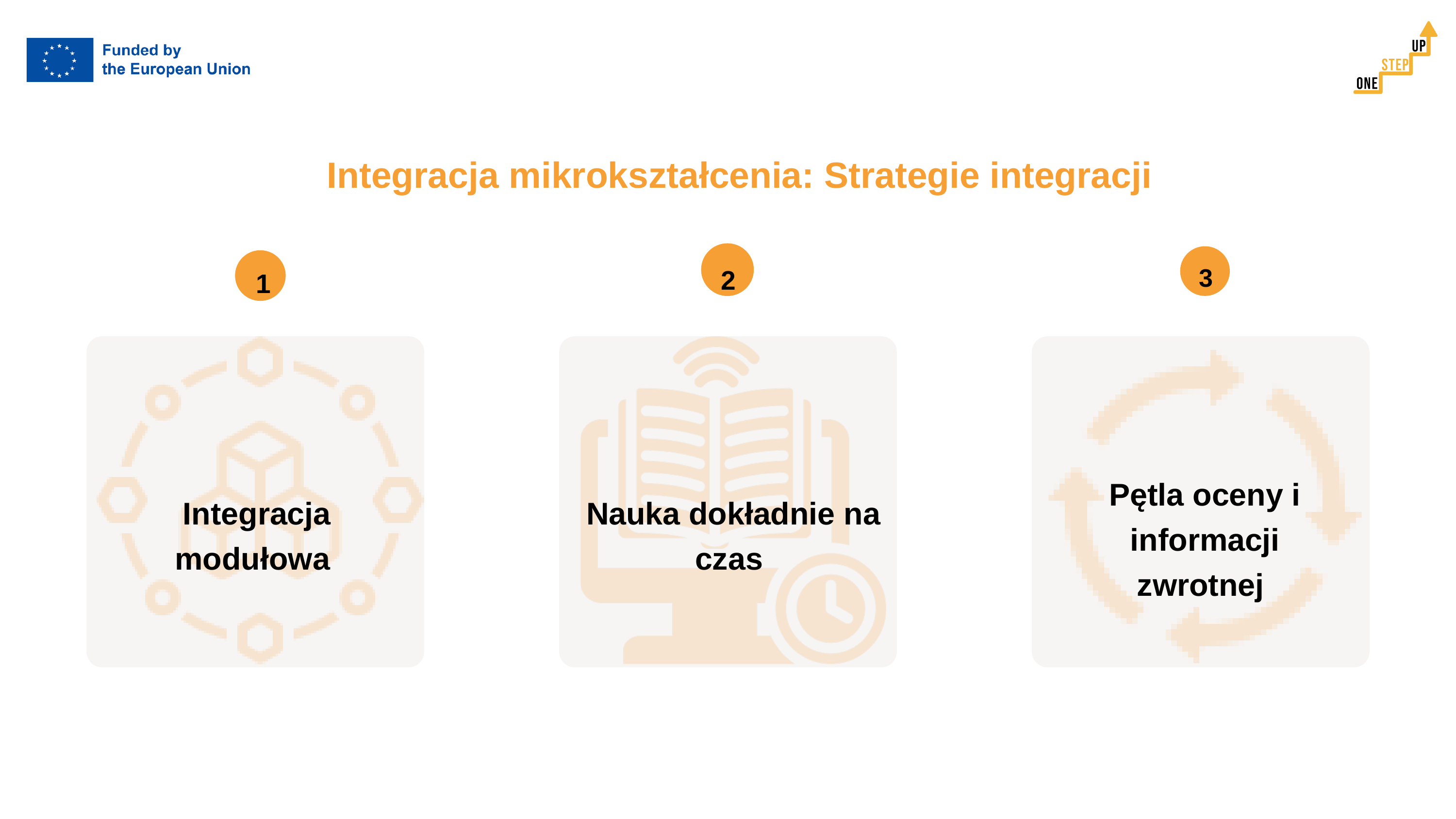

Integracja mikrokształcenia: Strategie integracji

3
2
1

Pętla oceny i informacji zwrotnej
Integracja modułowa
Nauka dokładnie na czas